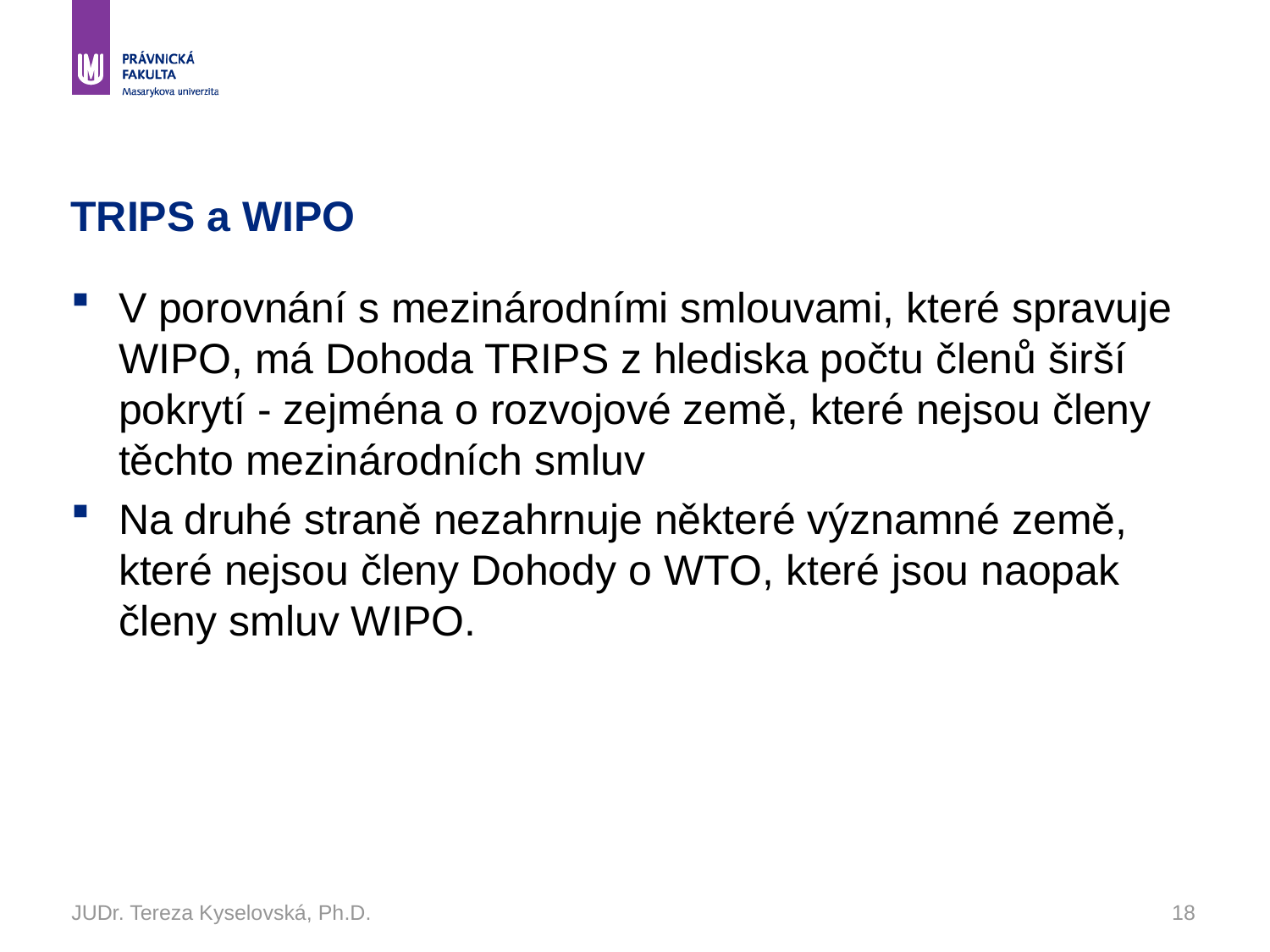

# TRIPS a WIPO
V porovnání s mezinárodními smlouvami, které spravuje WIPO, má Dohoda TRIPS z hlediska počtu členů širší pokrytí - zejména o rozvojové země, které nejsou členy těchto mezinárodních smluv
Na druhé straně nezahrnuje některé významné země, které nejsou členy Dohody o WTO, které jsou naopak členy smluv WIPO.
JUDr. Tereza Kyselovská, Ph.D.
18